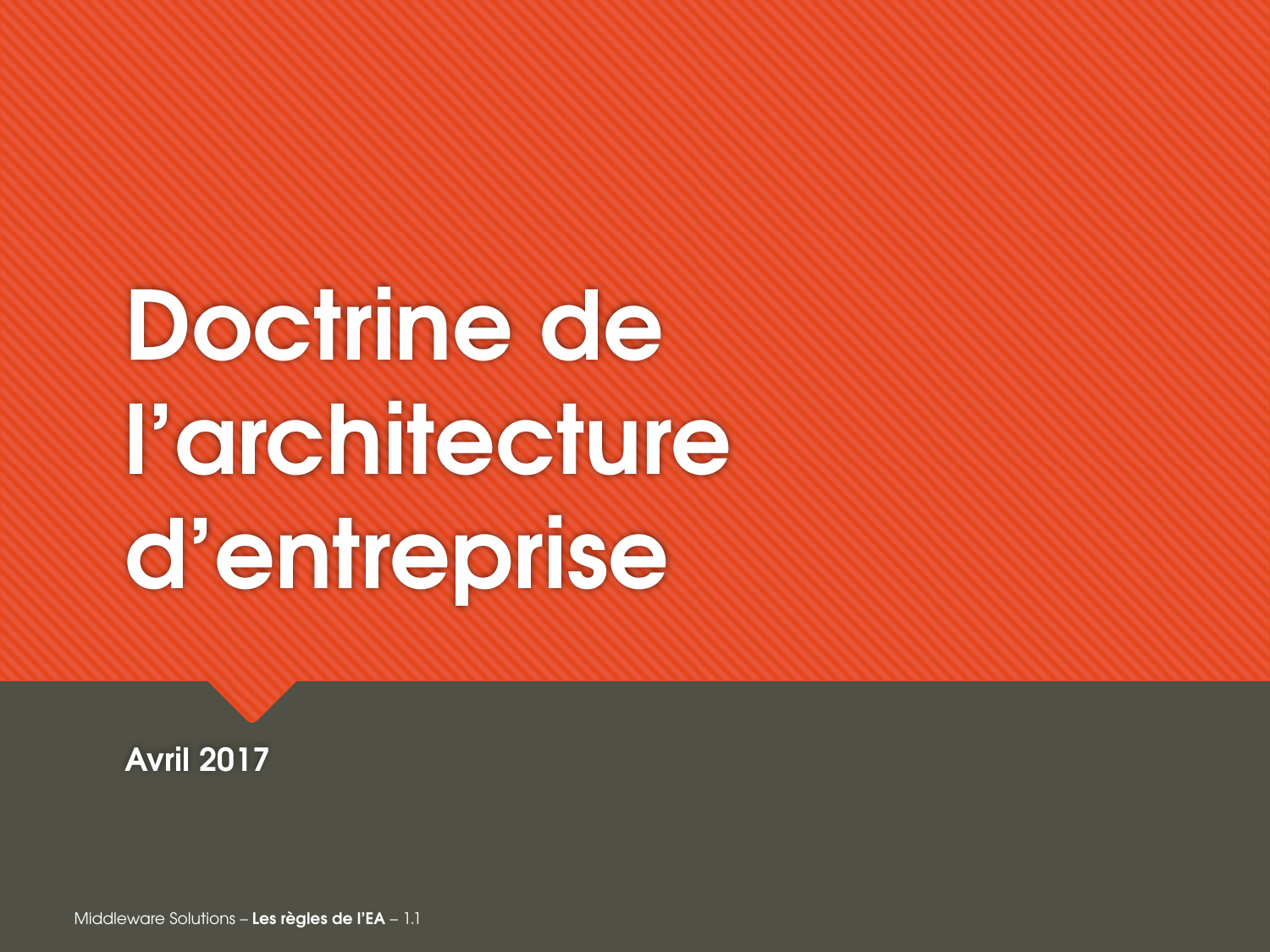

# Doctrine de l’architecture d’entreprise
Avril 2017
Middleware Solutions – Les règles de l’EA – 1.1